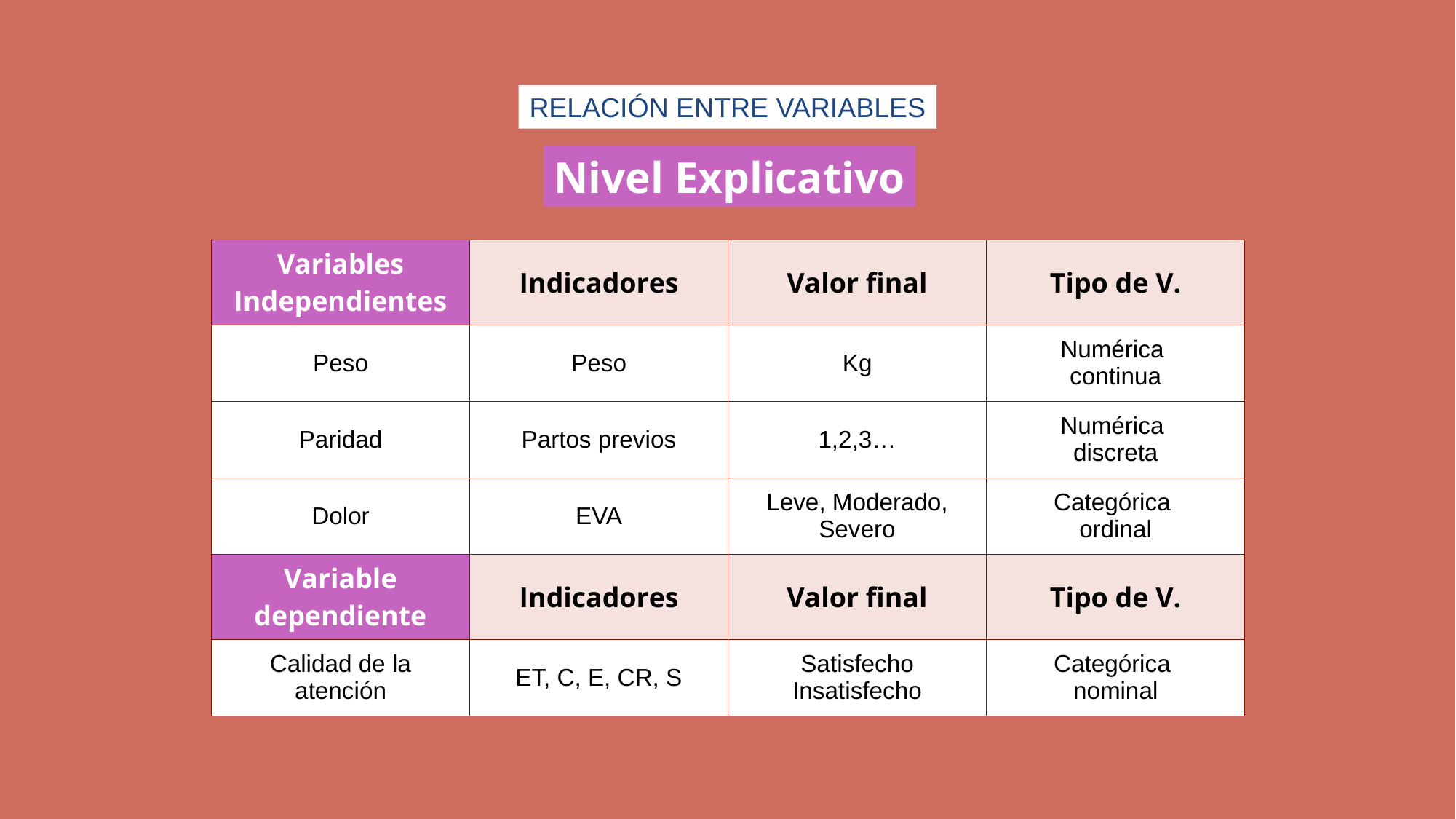

RELACIÓN ENTRE VARIABLES
Nivel Explicativo
| Variables Independientes | Indicadores | Valor final | Tipo de V. |
| --- | --- | --- | --- |
| Peso | Peso | Kg | Numérica continua |
| Paridad | Partos previos | 1,2,3… | Numérica discreta |
| Dolor | EVA | Leve, Moderado, Severo | Categórica ordinal |
| Variable dependiente | Indicadores | Valor final | Tipo de V. |
| Calidad de la atención | ET, C, E, CR, S | Satisfecho Insatisfecho | Categórica nominal |